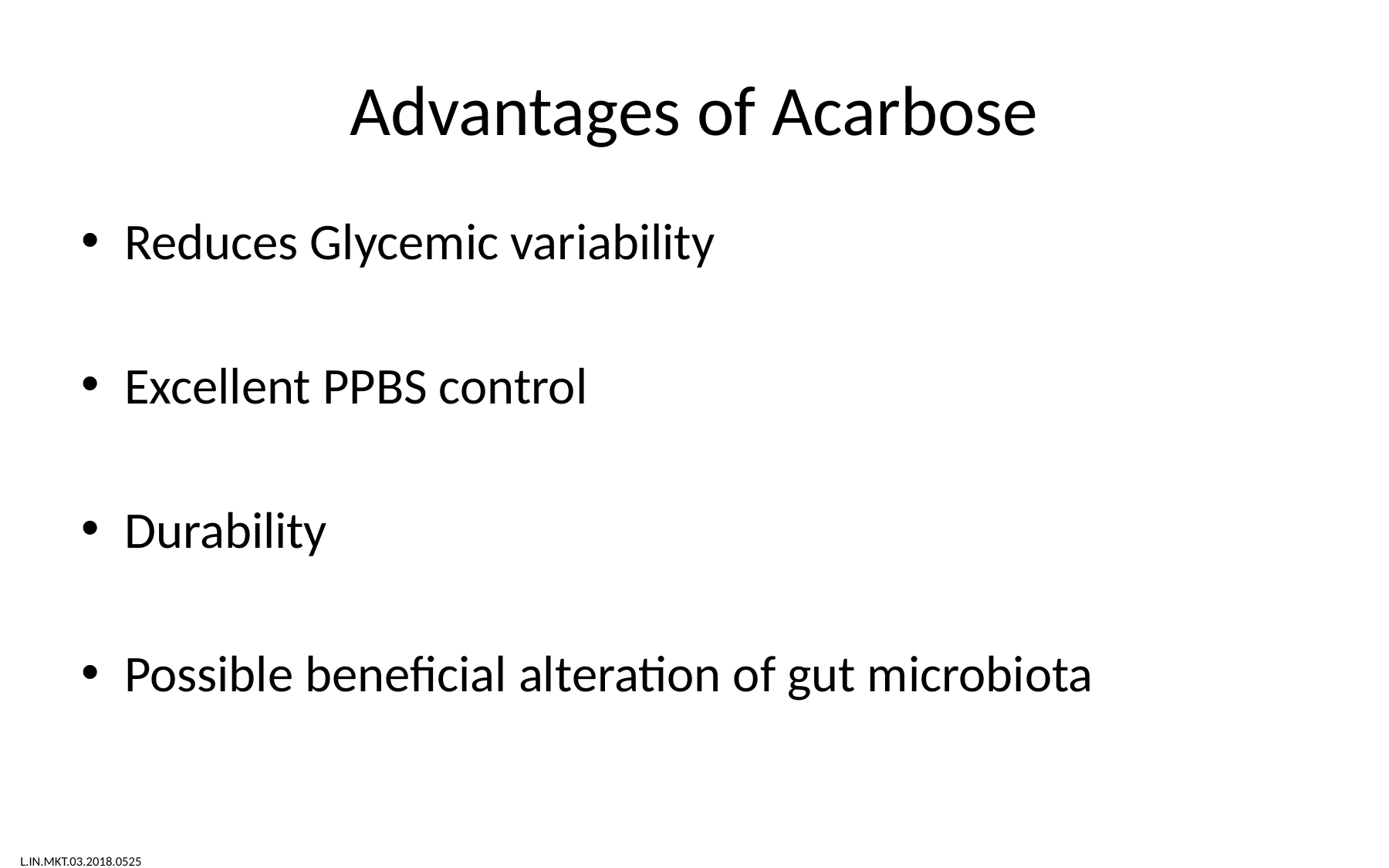

# Advantages of Acarbose
Reduces Glycemic variability

Excellent PPBS control

Durability

Possible beneficial alteration of gut microbiota